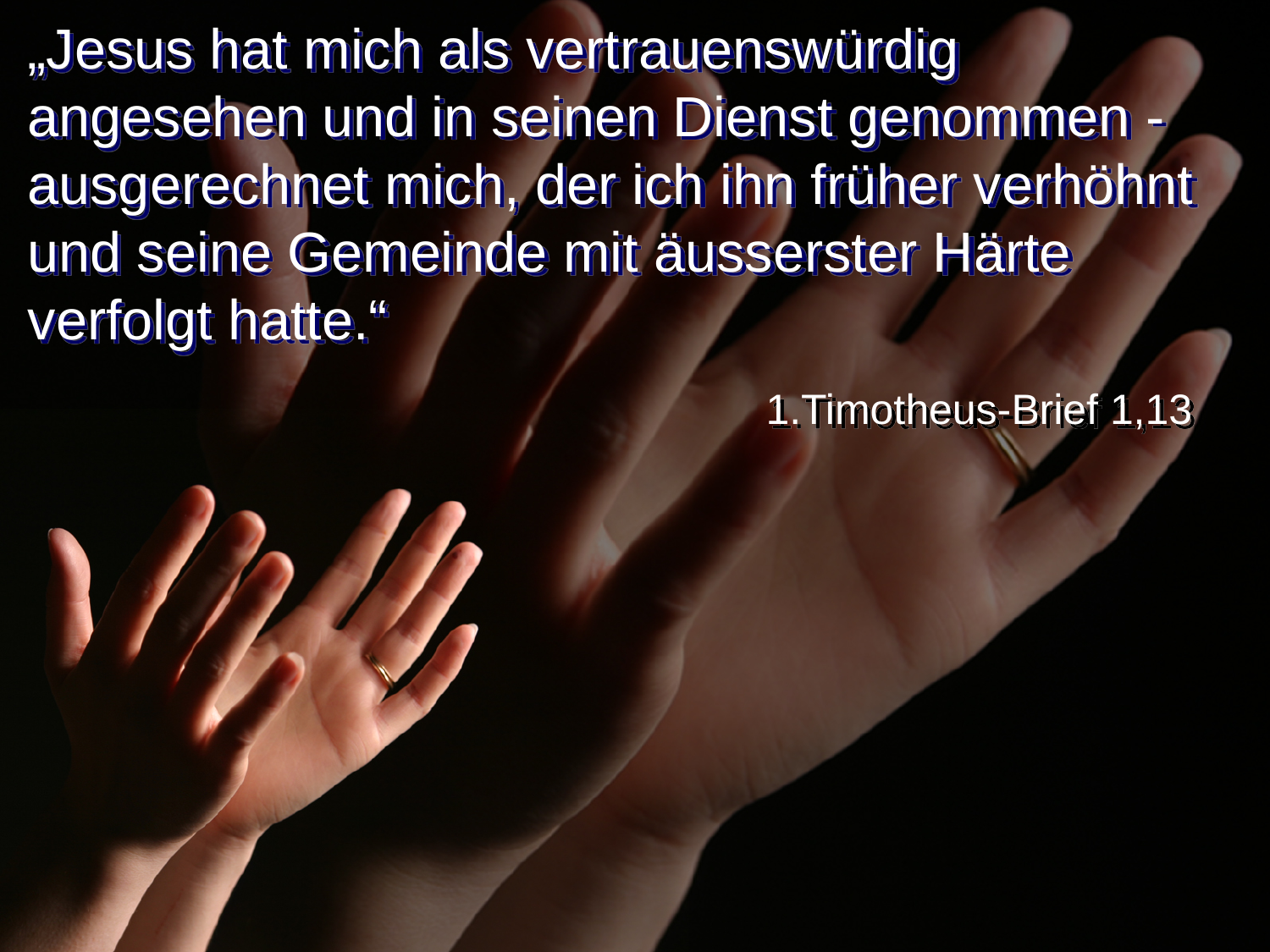

# „Jesus hat mich als vertrauenswürdig angesehen und in seinen Dienst genommen - ausgerechnet mich, der ich ihn früher verhöhnt und seine Gemeinde mit äusserster Härte verfolgt hatte.“
1.Timotheus-Brief 1,13